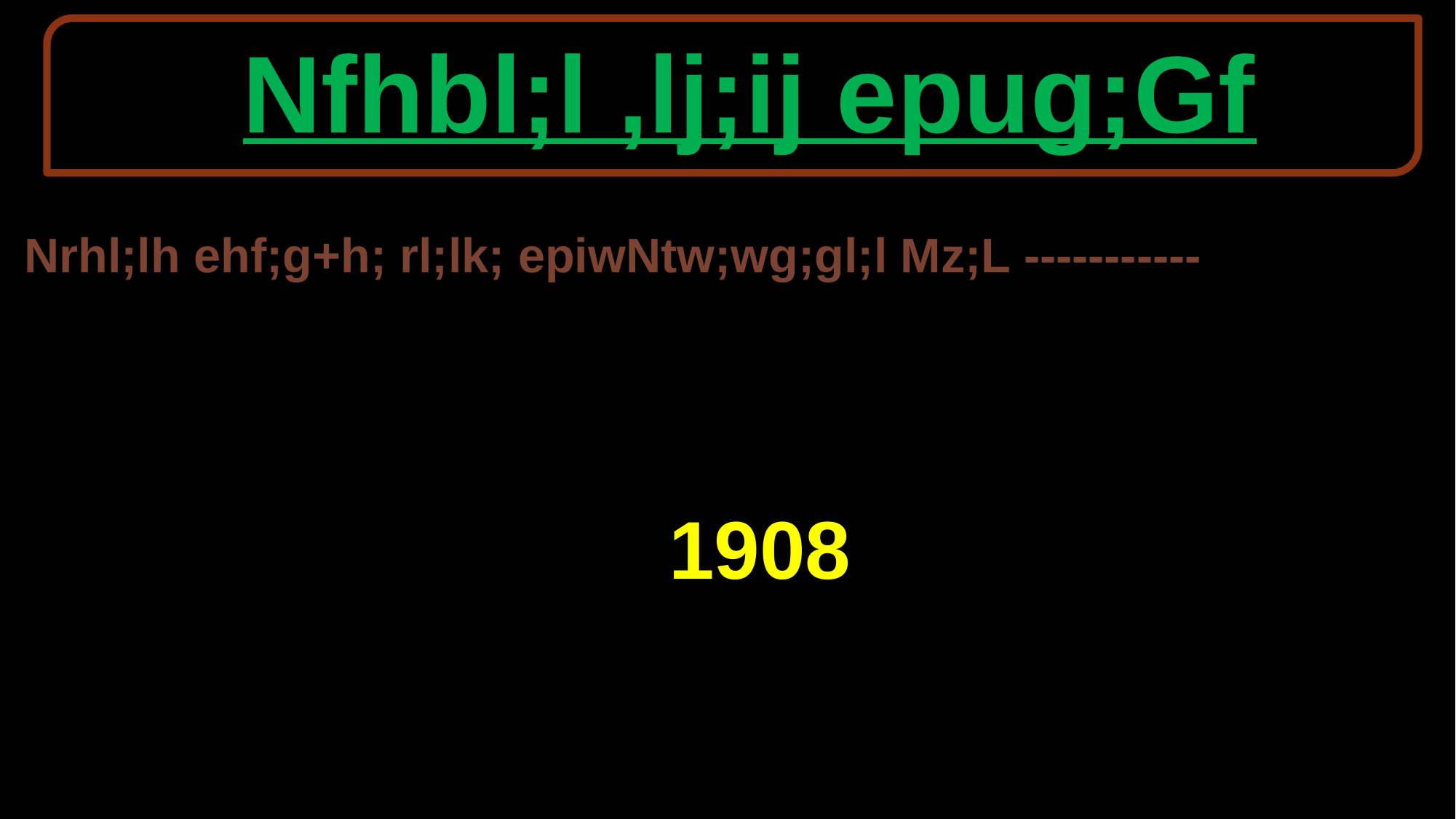

Nfhbl;l ,lj;ij epug;Gf
Nrhl;lh ehf;g+h; rl;lk; epiwNtw;wg;gl;l Mz;L -----------
1908